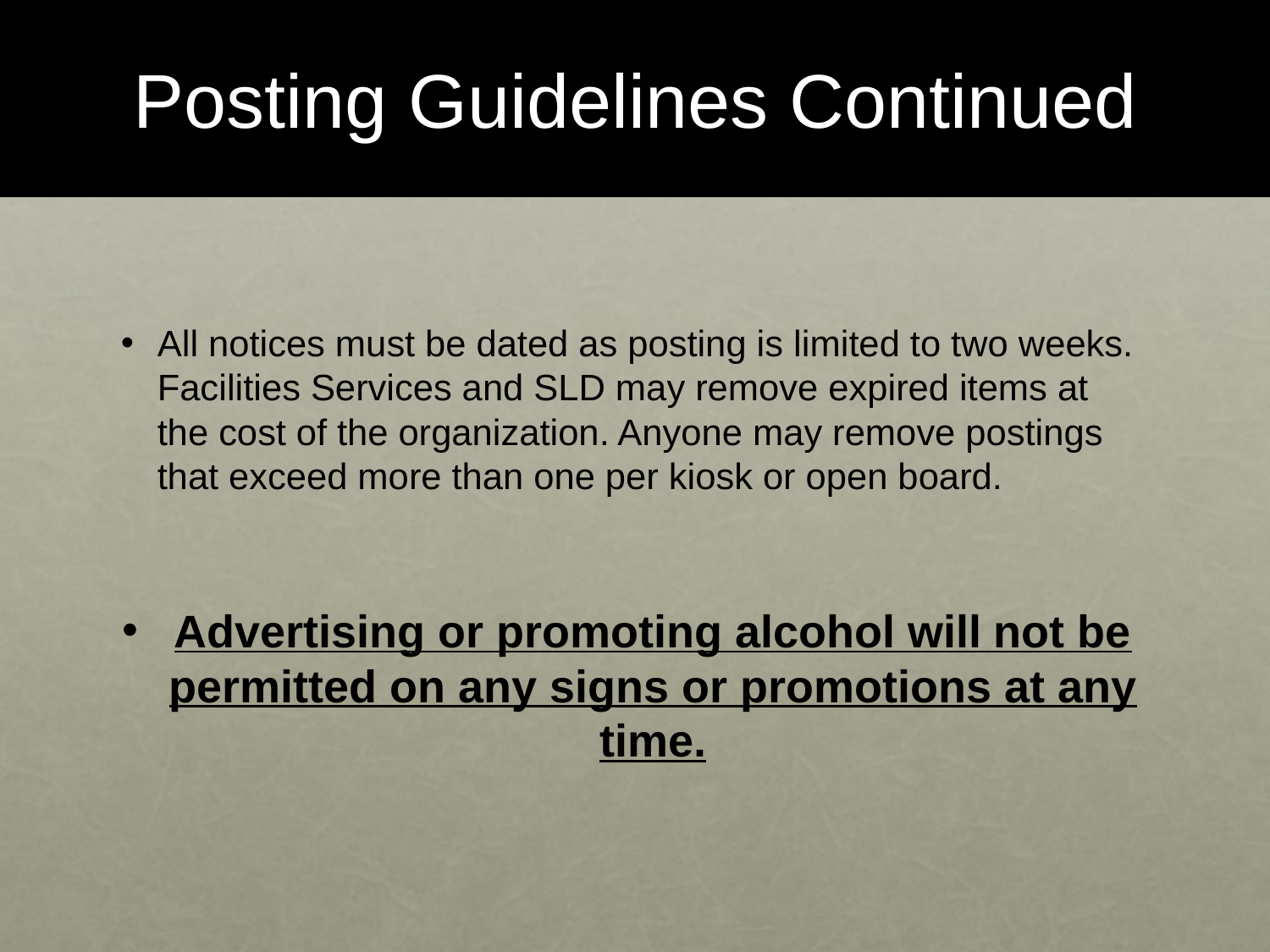

# Posting Guidelines Continued
All notices must be dated as posting is limited to two weeks. Facilities Services and SLD may remove expired items at the cost of the organization. Anyone may remove postings that exceed more than one per kiosk or open board.

Advertising or promoting alcohol will not be permitted on any signs or promotions at any time.